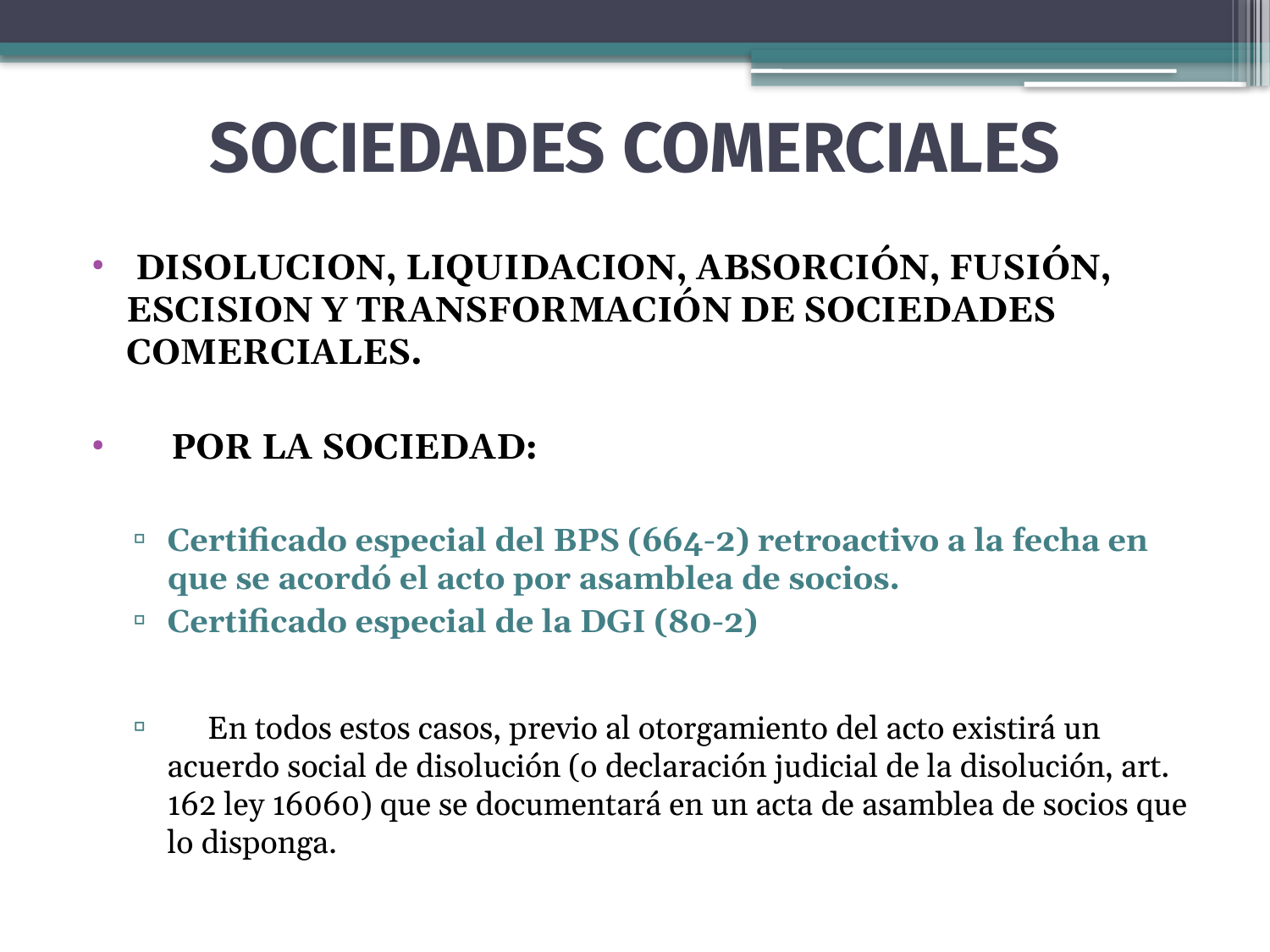

# SOCIEDADES COMERCIALES
 DISOLUCION, LIQUIDACION, ABSORCIÓN, FUSIÓN, ESCISION Y TRANSFORMACIÓN DE SOCIEDADES COMERCIALES.

     POR LA SOCIEDAD:

Certificado especial del BPS (664-2) retroactivo a la fecha en que se acordó el acto por asamblea de socios.
Certificado especial de la DGI (80-2)

     En todos estos casos, previo al otorgamiento del acto existirá un acuerdo social de disolución (o declaración judicial de la disolución, art. 162 ley 16060) que se documentará en un acta de asamblea de socios que lo disponga.